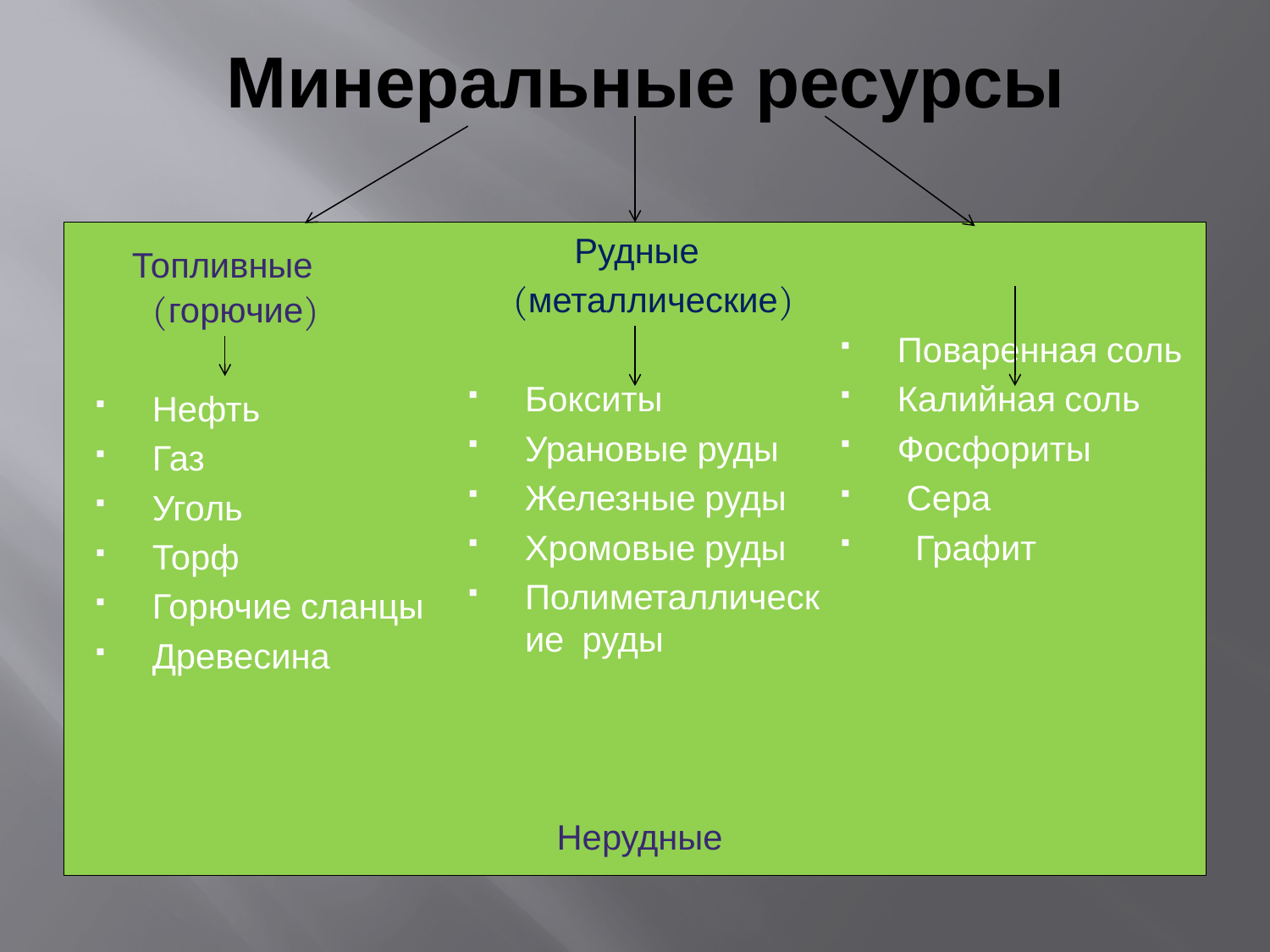

# Минеральные ресурсы
   Топливные        (горючие)

Нефть
Газ
Уголь
Торф
Горючие сланцы
Древесина

            Рудные
     (металлические)

Бокситы
Урановые руды
Железные руды
Хромовые руды
Полиметаллические  руды

          Нерудные

Поваренная соль
Калийная соль
Фосфориты
 Сера
  Графит